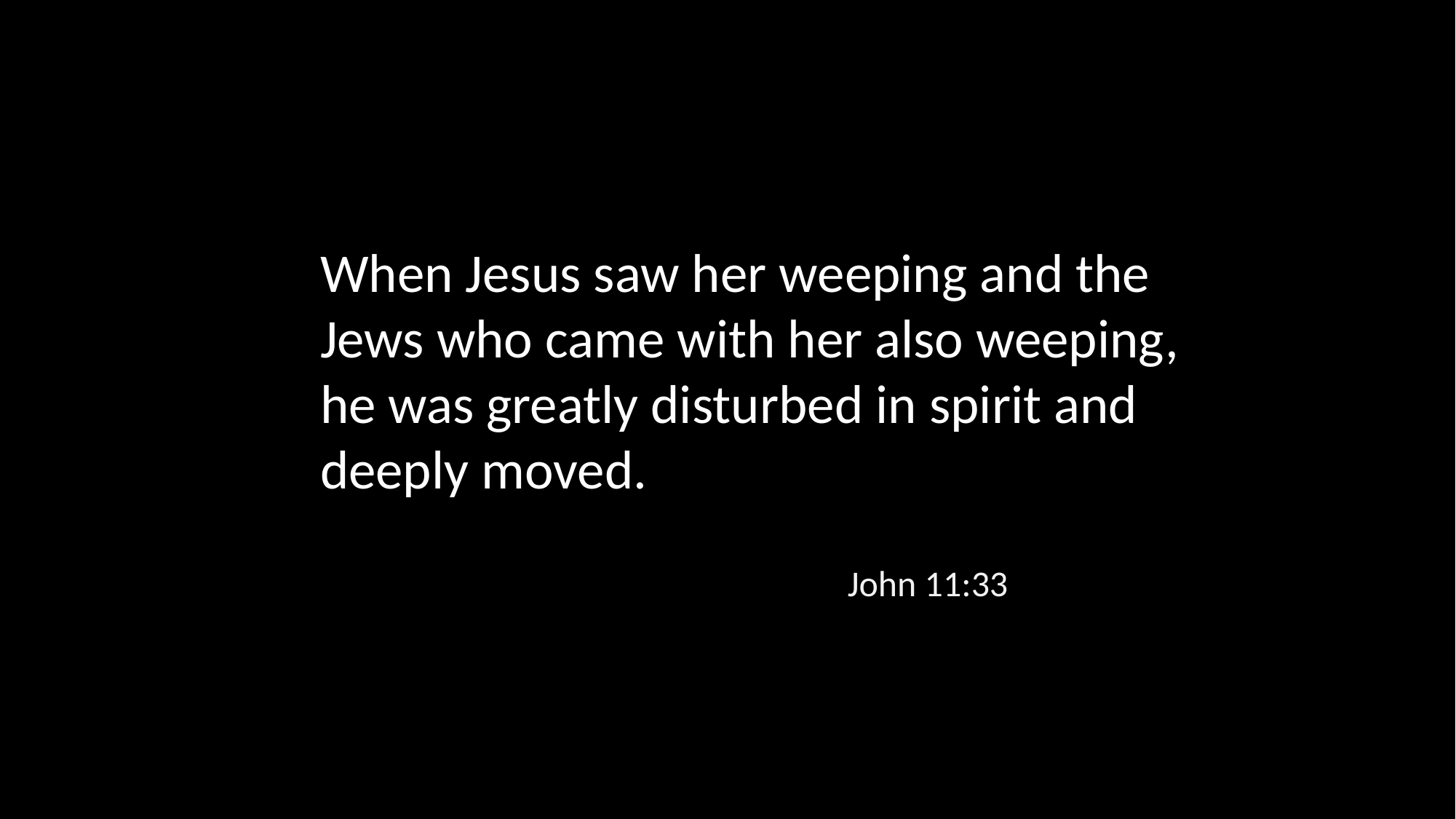

When Jesus saw her weeping and the Jews who came with her also weeping, he was greatly disturbed in spirit and deeply moved.
John 11:33